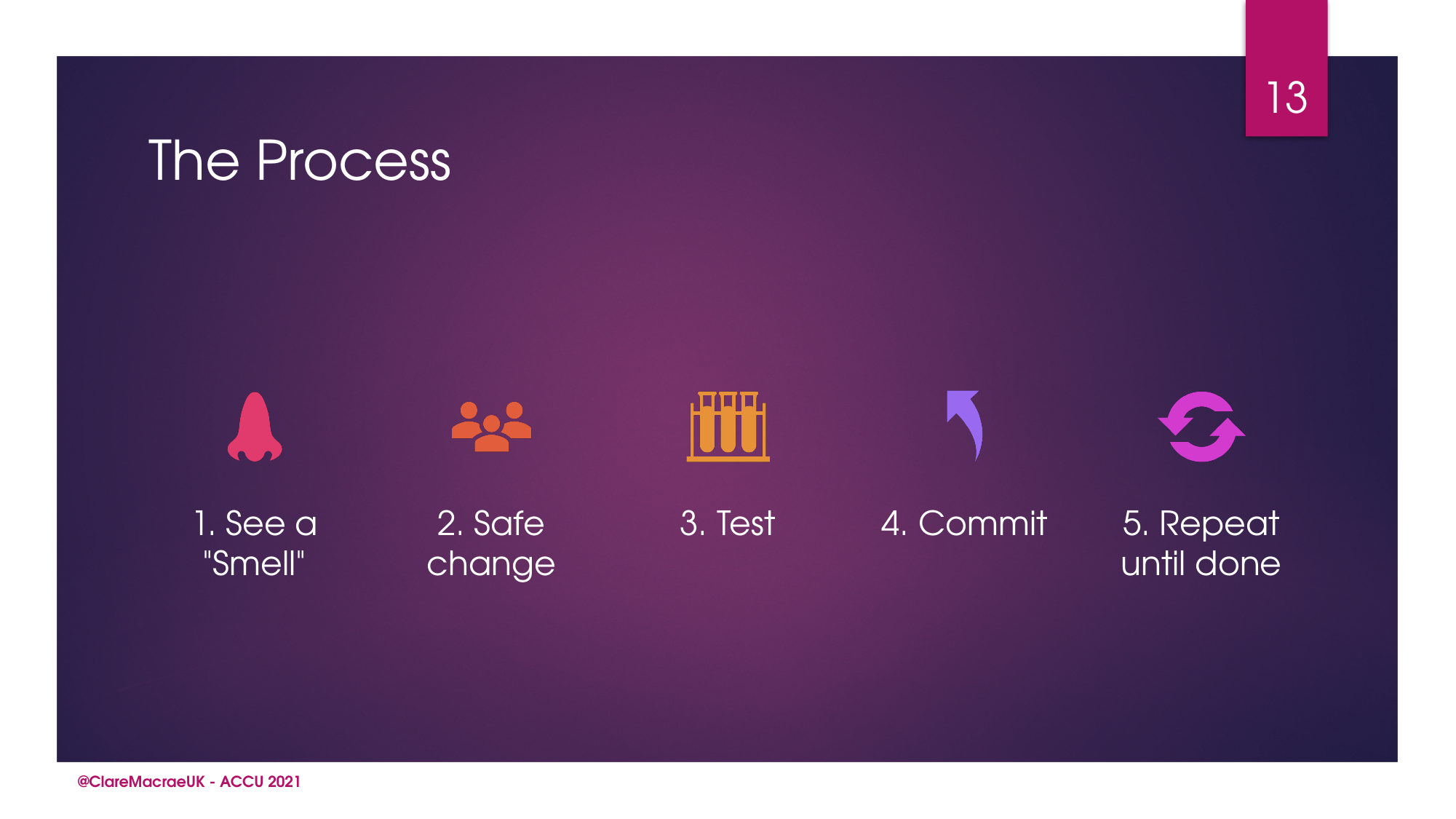

13
# The Process
1. See a "Smell"
2. Safe change
3. Test
4. Commit
5. Repeat until done
@ClareMacraeUK - ACCU 2021